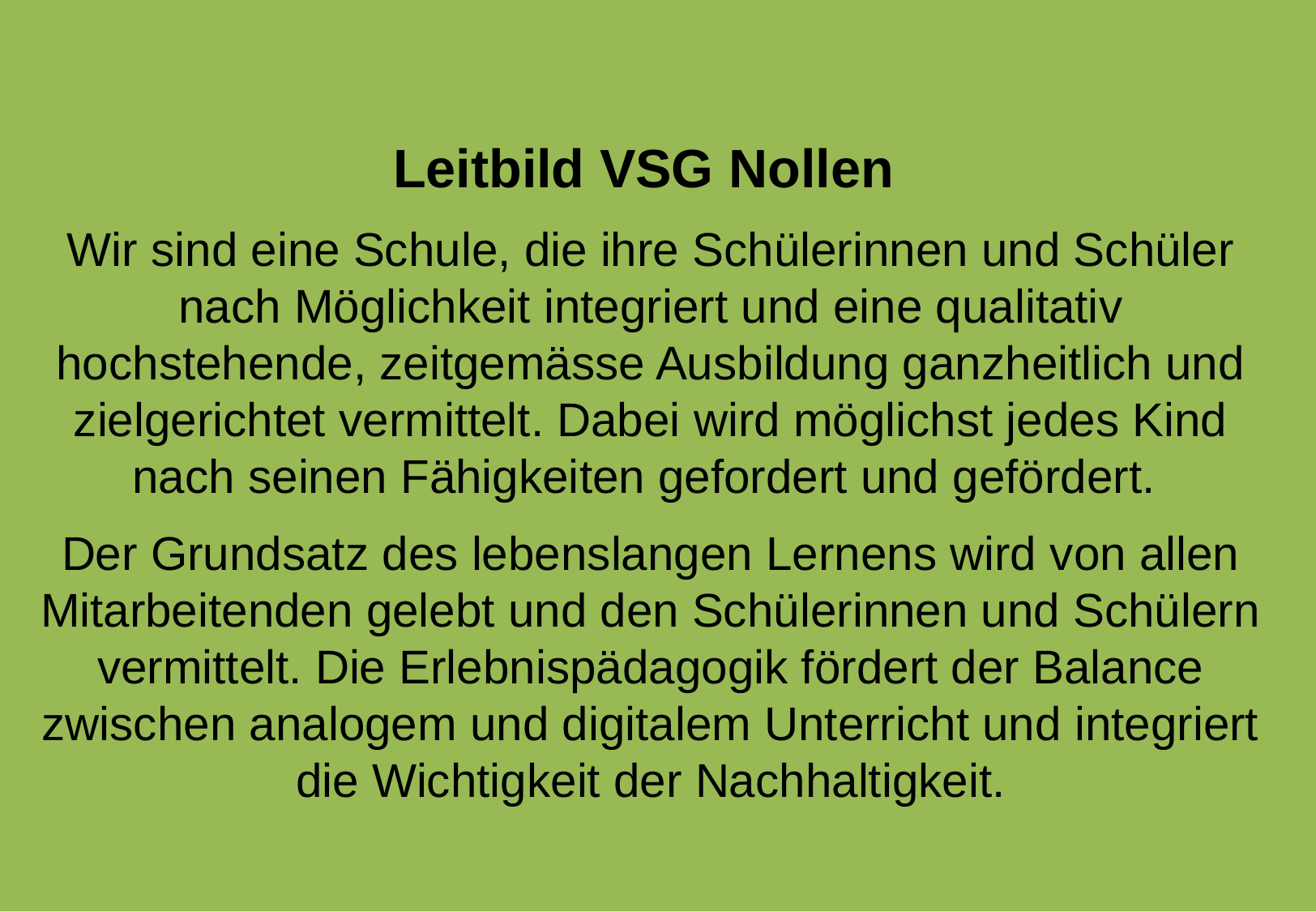

Leitbild VSG Nollen
Wir sind eine Schule, die ihre Schülerinnen und Schüler nach Möglichkeit integriert und eine qualitativ hochstehende, zeitgemässe Ausbildung ganzheitlich und zielgerichtet vermittelt. Dabei wird möglichst jedes Kind nach seinen Fähigkeiten gefordert und gefördert.
Der Grundsatz des lebenslangen Lernens wird von allen Mitarbeitenden gelebt und den Schülerinnen und Schülern vermittelt. Die Erlebnispädagogik fördert der Balance zwischen analogem und digitalem Unterricht und integriert die Wichtigkeit der Nachhaltigkeit.